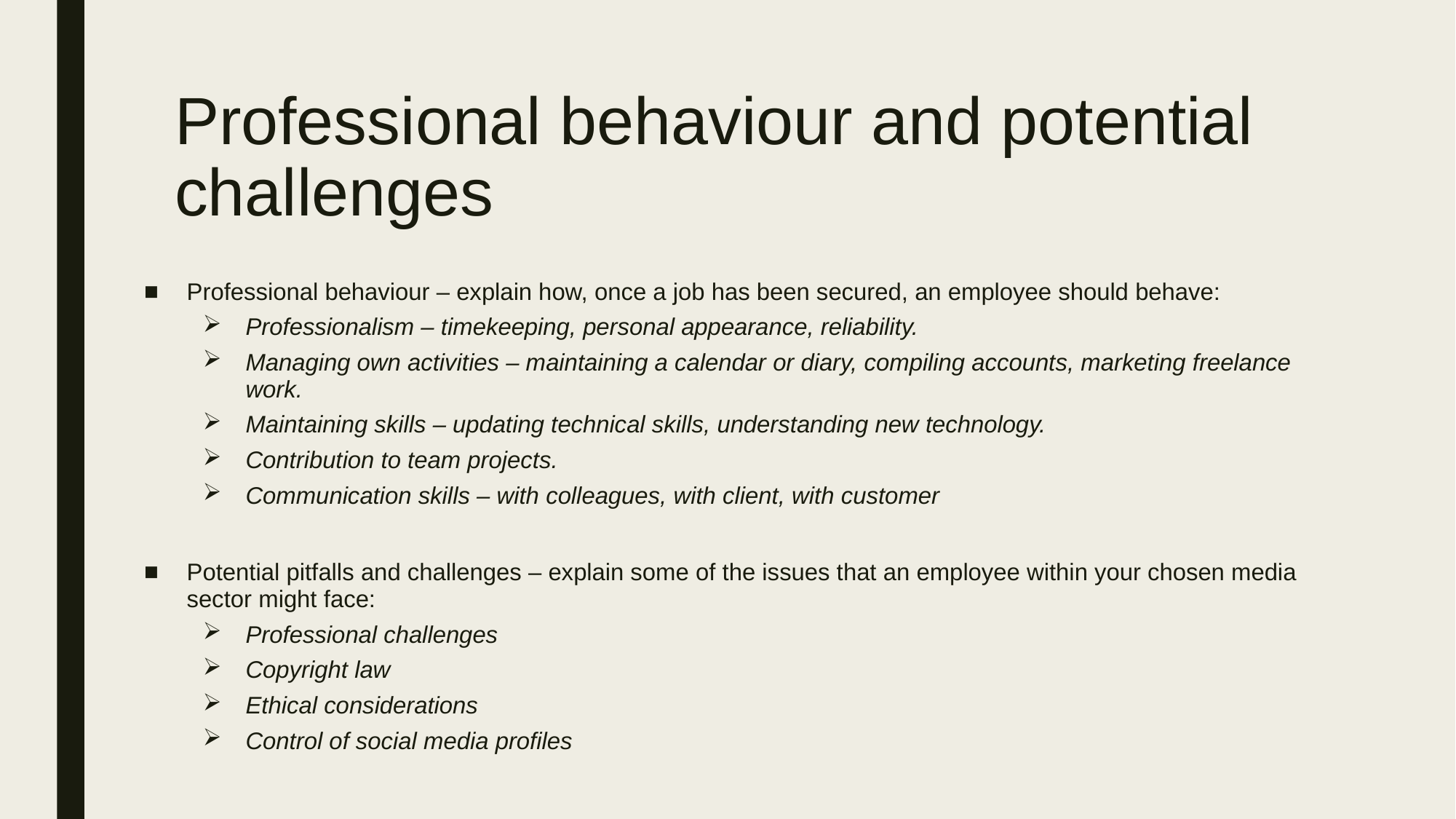

# Professional behaviour and potential challenges
Professional behaviour – explain how, once a job has been secured, an employee should behave:
Professionalism – timekeeping, personal appearance, reliability.
Managing own activities – maintaining a calendar or diary, compiling accounts, marketing freelance work.
Maintaining skills – updating technical skills, understanding new technology.
Contribution to team projects.
Communication skills – with colleagues, with client, with customer

Potential pitfalls and challenges – explain some of the issues that an employee within your chosen media sector might face:
Professional challenges
Copyright law
Ethical considerations
Control of social media profiles